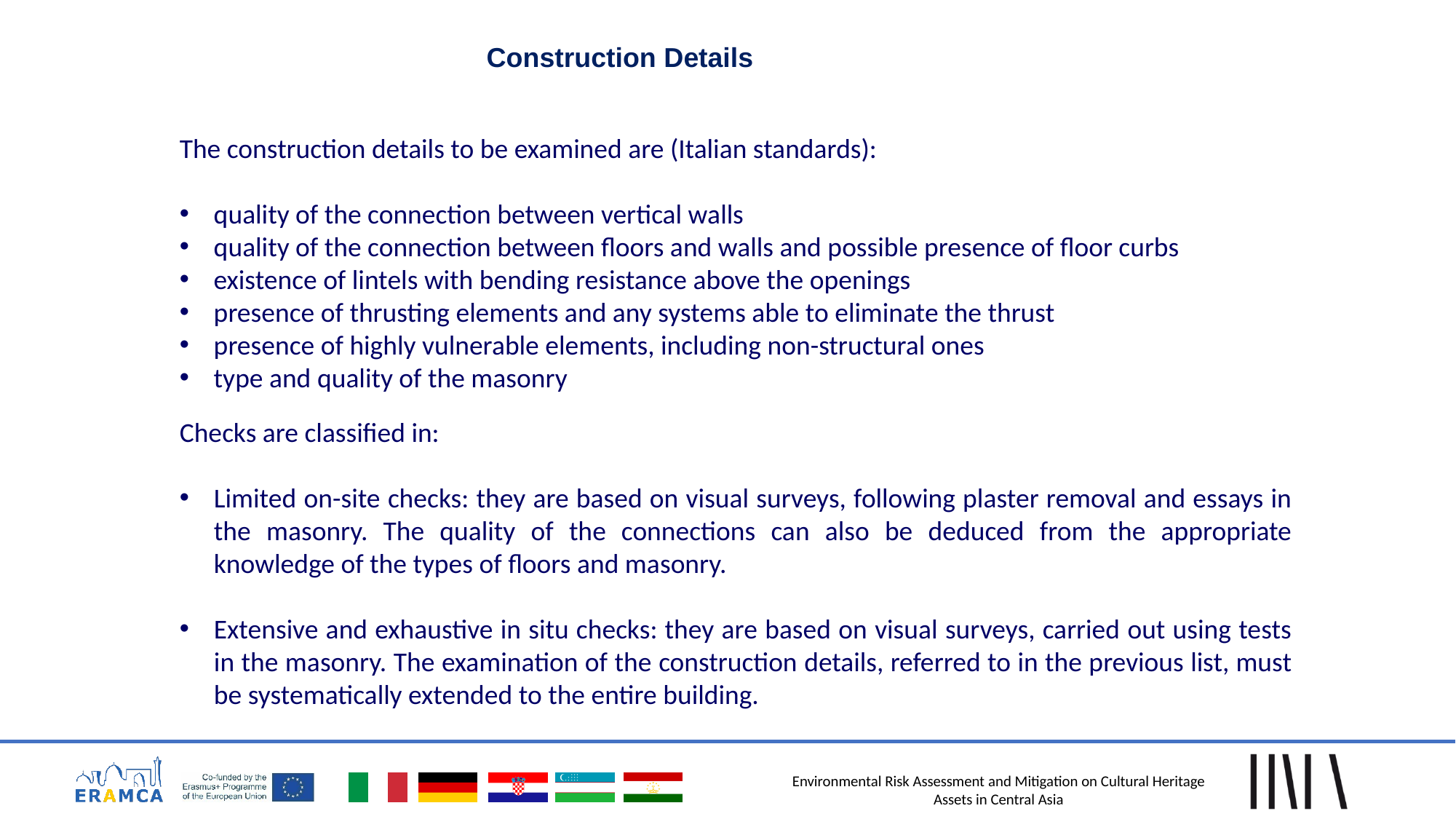

Construction Details

The construction details to be examined are (Italian standards):

quality of the connection between vertical walls
quality of the connection between floors and walls and possible presence of floor curbs
existence of lintels with bending resistance above the openings
presence of thrusting elements and any systems able to eliminate the thrust
presence of highly vulnerable elements, including non-structural ones
type and quality of the masonry
Checks are classified in:

Limited on-site checks: they are based on visual surveys, following plaster removal and essays in the masonry. The quality of the connections can also be deduced from the appropriate knowledge of the types of floors and masonry.

Extensive and exhaustive in situ checks: they are based on visual surveys, carried out using tests in the masonry. The examination of the construction details, referred to in the previous list, must be systematically extended to the entire building.